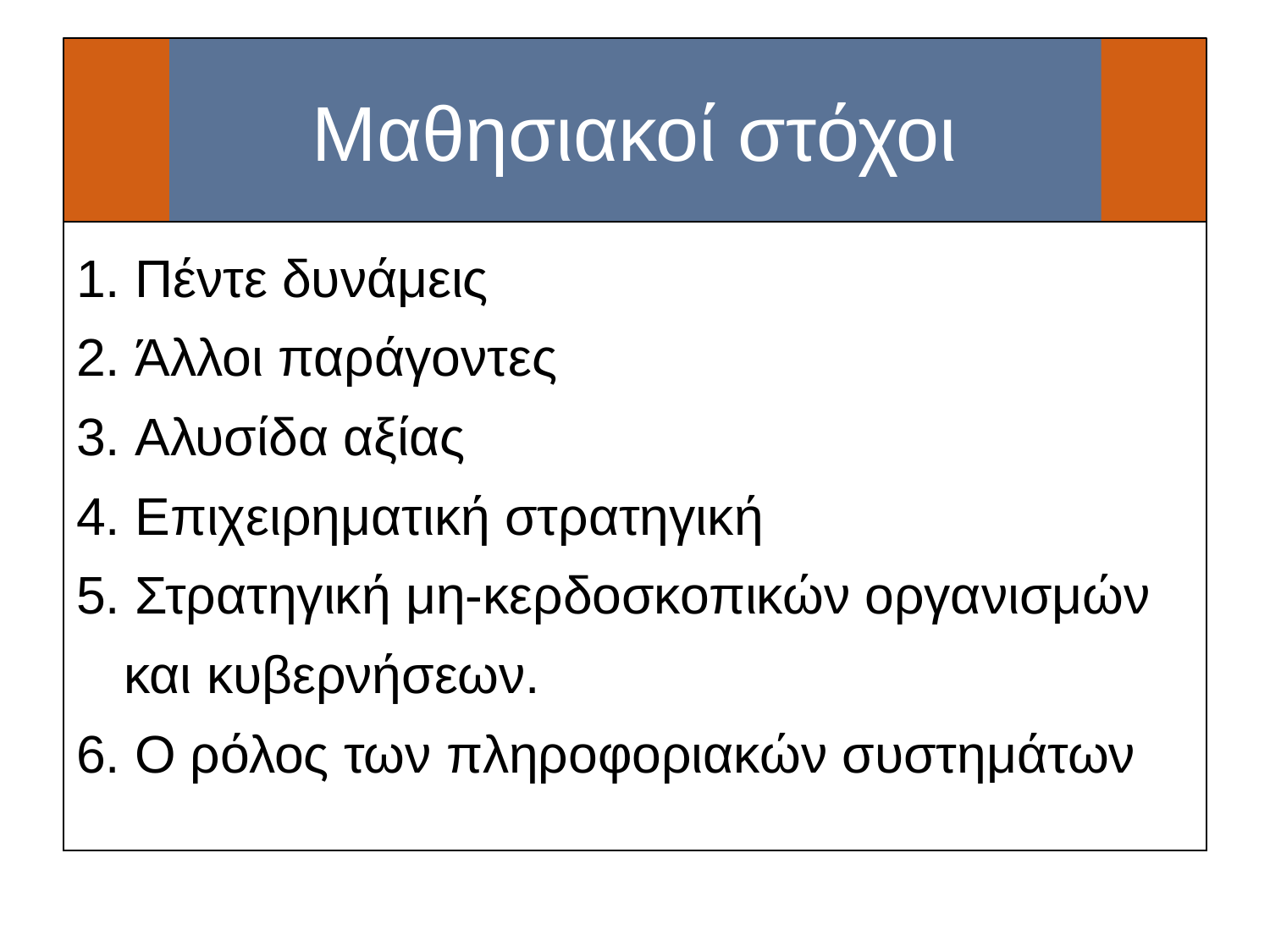

# Μαθησιακοί στόχοι

1. Πέντε δυνάμεις
2. Άλλοι παράγοντες
3. Αλυσίδα αξίας
4. Επιχειρηματική στρατηγική
5. Στρατηγική μη-κερδοσκοπικών οργανισμών και κυβερνήσεων.
6. Ο ρόλος των πληροφοριακών συστημάτων